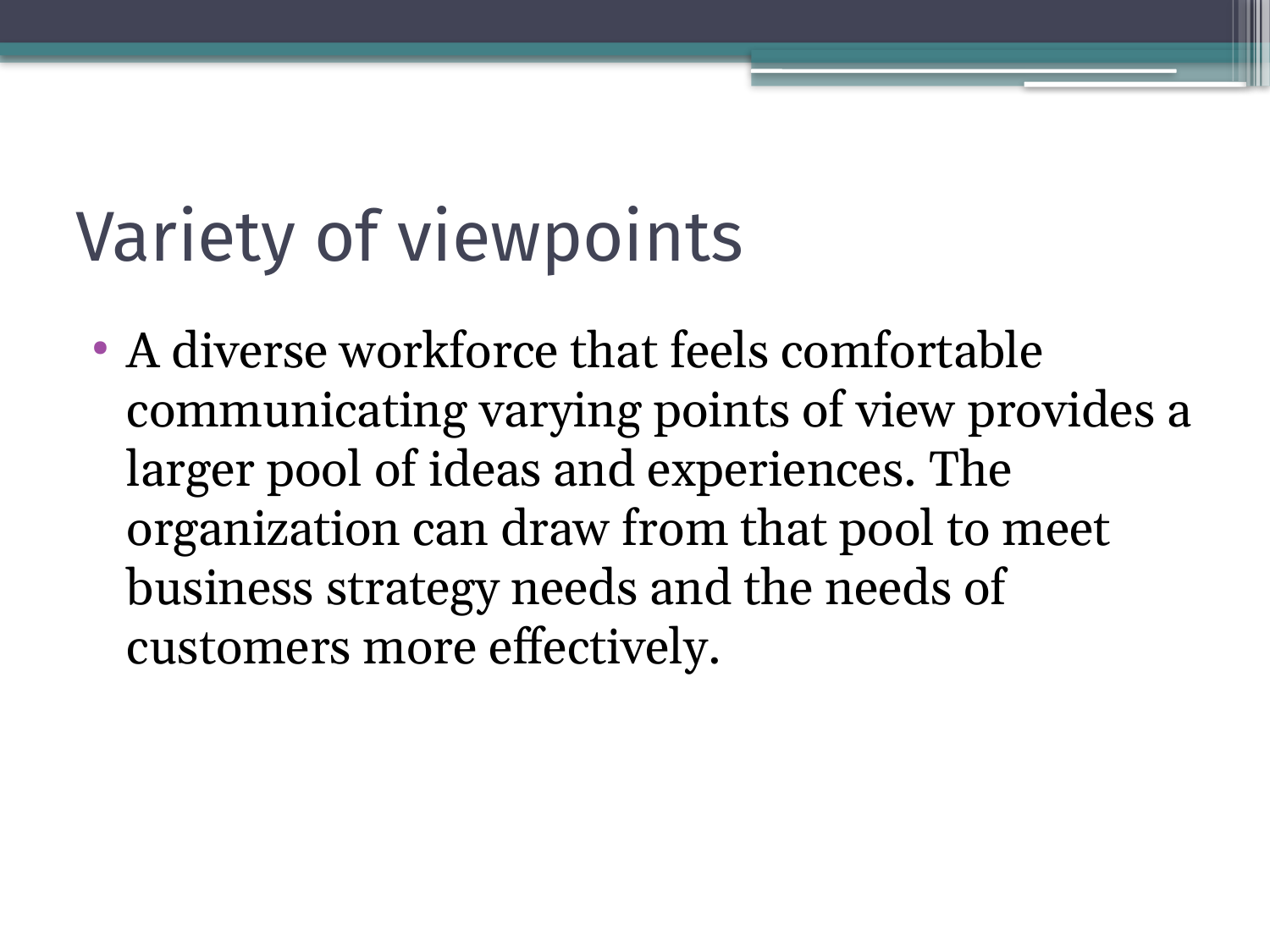

# Variety of viewpoints
A diverse workforce that feels comfortable communicating varying points of view provides a larger pool of ideas and experiences. The organization can draw from that pool to meet business strategy needs and the needs of customers more effectively.